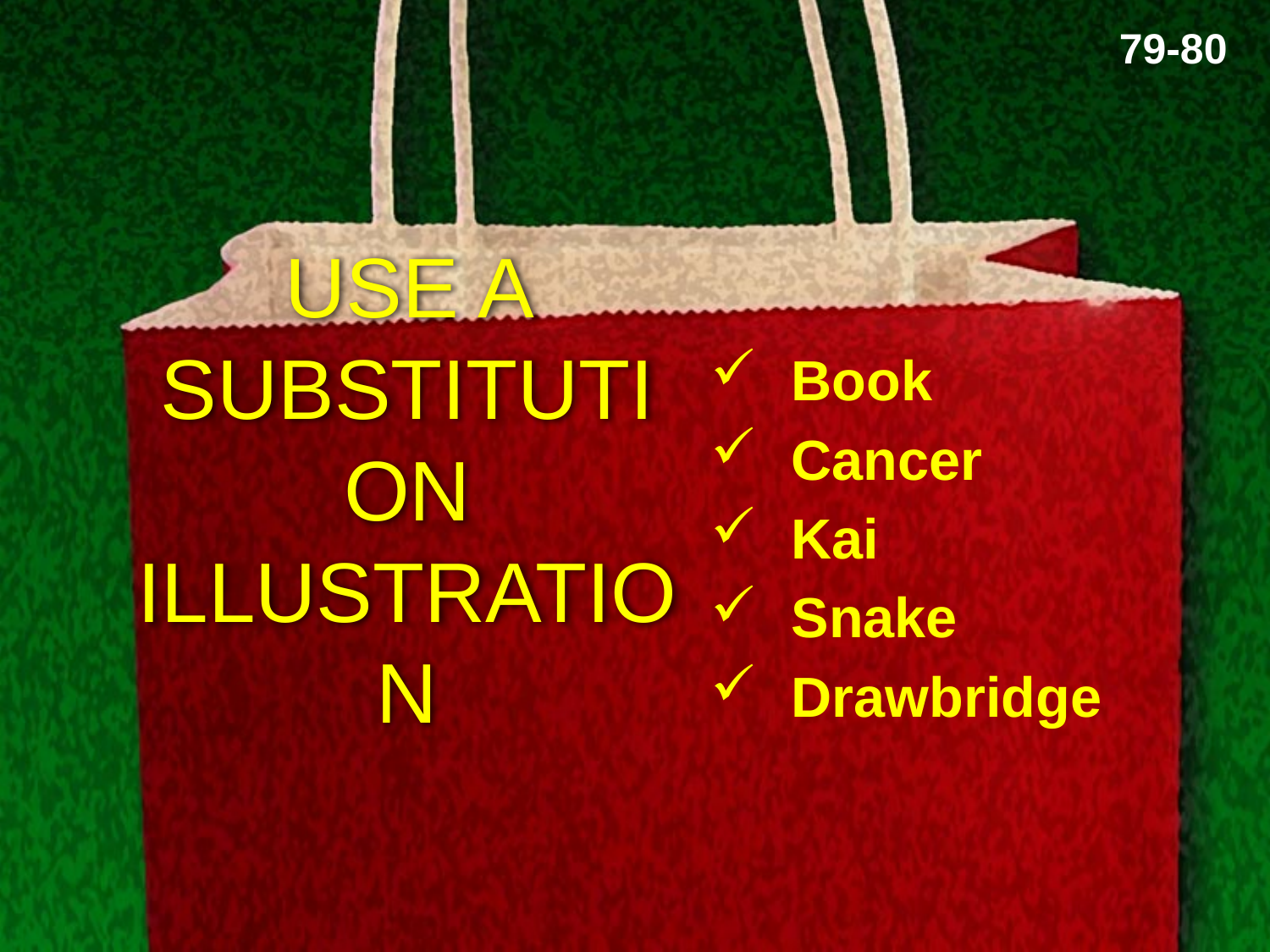

79-80
# USE A SUBSTITUTION ILLUSTRATION
Book
Cancer
Kai
Snake
Drawbridge